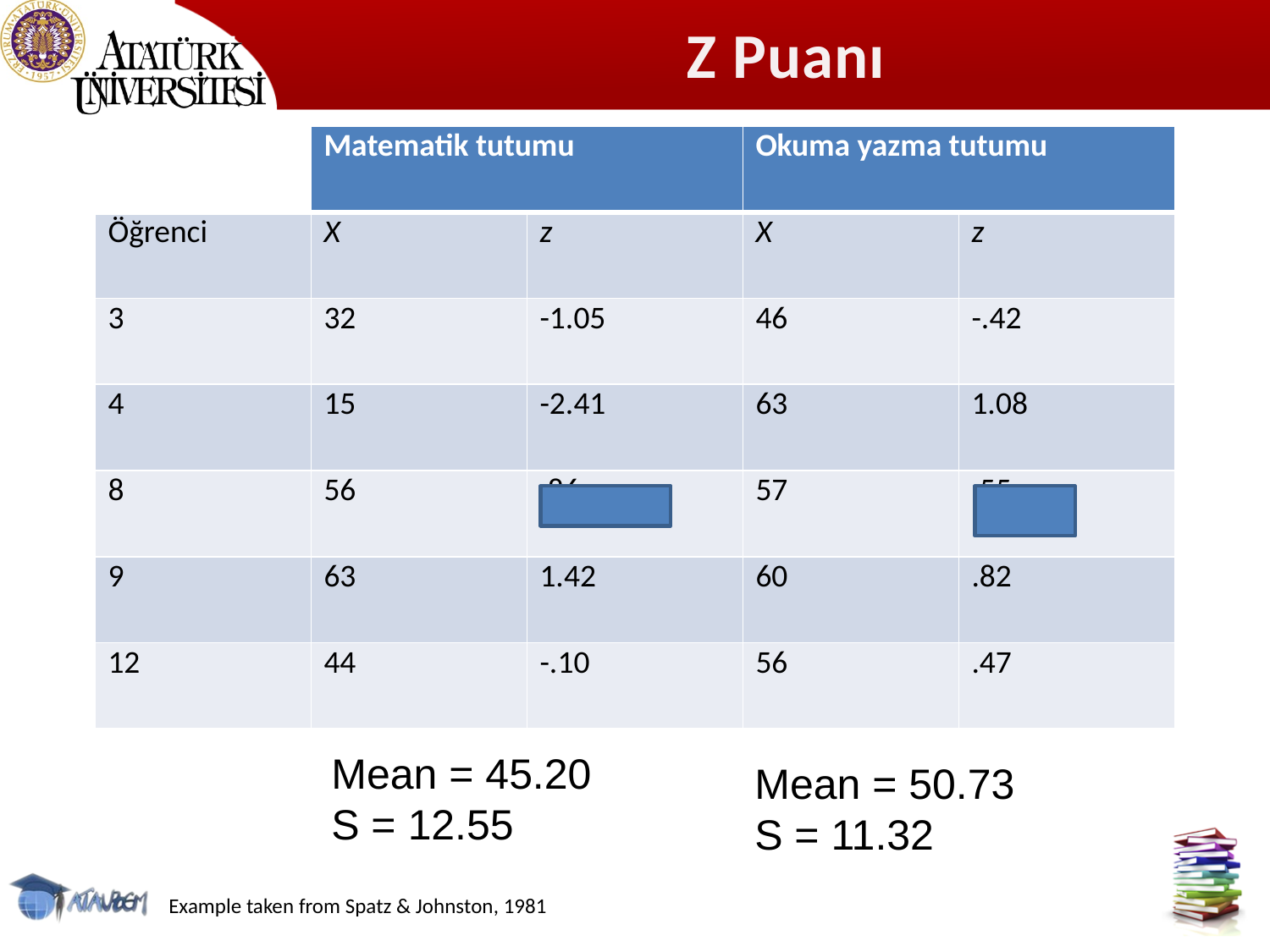

Z Puanı
|  | Matematik tutumu |  | Okuma yazma tutumu |  |
| --- | --- | --- | --- | --- |
| Öğrenci | X | z | X | z |
| 3 | 32 | -1.05 | 46 | -.42 |
| 4 | 15 | -2.41 | 63 | 1.08 |
| 8 | 56 | .86 | 57 | .55 |
| 9 | 63 | 1.42 | 60 | .82 |
| 12 | 44 | -.10 | 56 | .47 |

Mean = 45.20
S = 12.55
Mean = 50.73
S = 11.32
Example taken from Spatz & Johnston, 1981